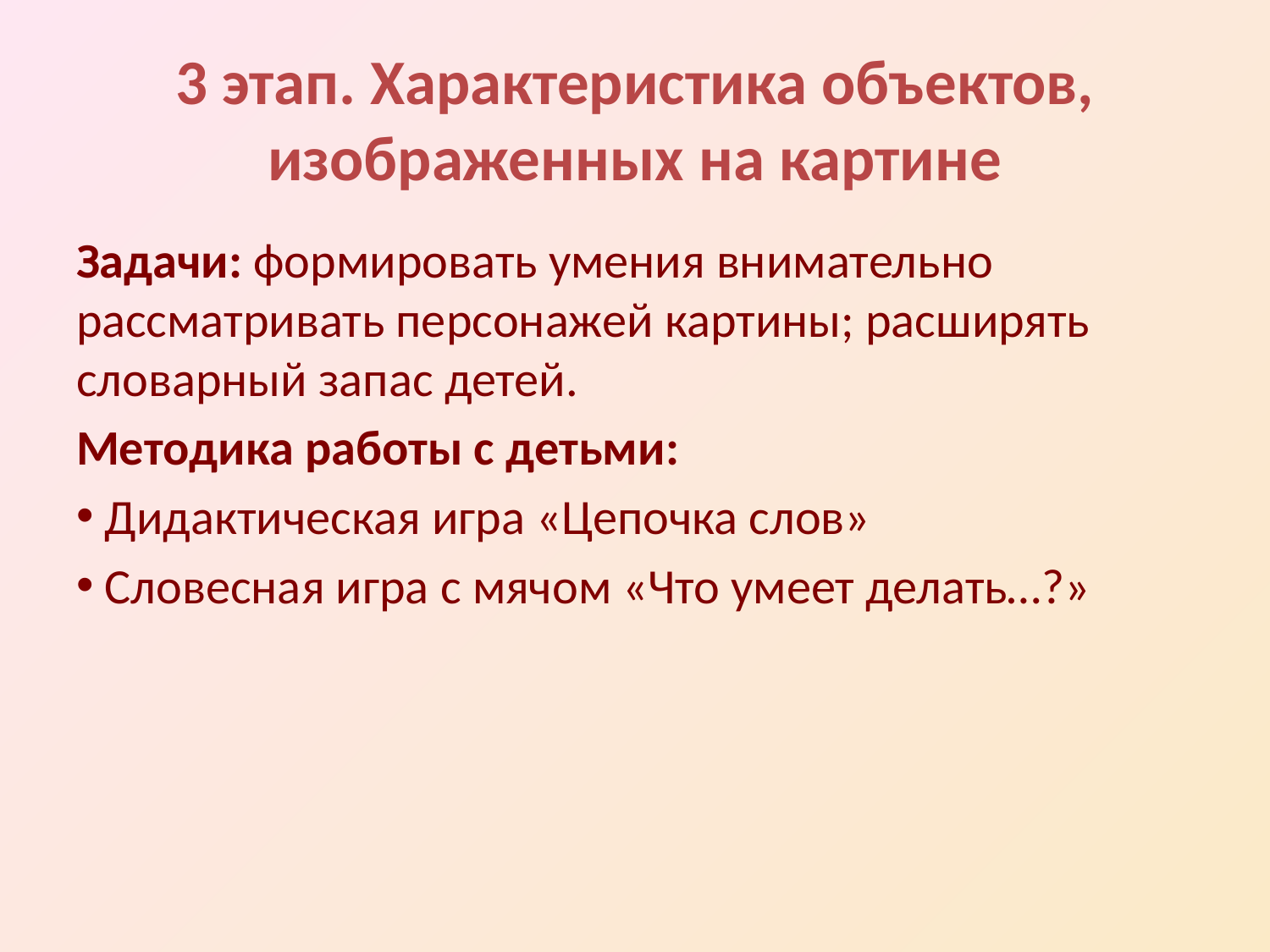

# 3 этап. Характеристика объектов, изображенных на картине
Задачи: формировать умения внимательно рассматривать персонажей картины; расширять словарный запас детей.
Методика работы с детьми:
 Дидактическая игра «Цепочка слов»
 Словесная игра с мячом «Что умеет делать…?»